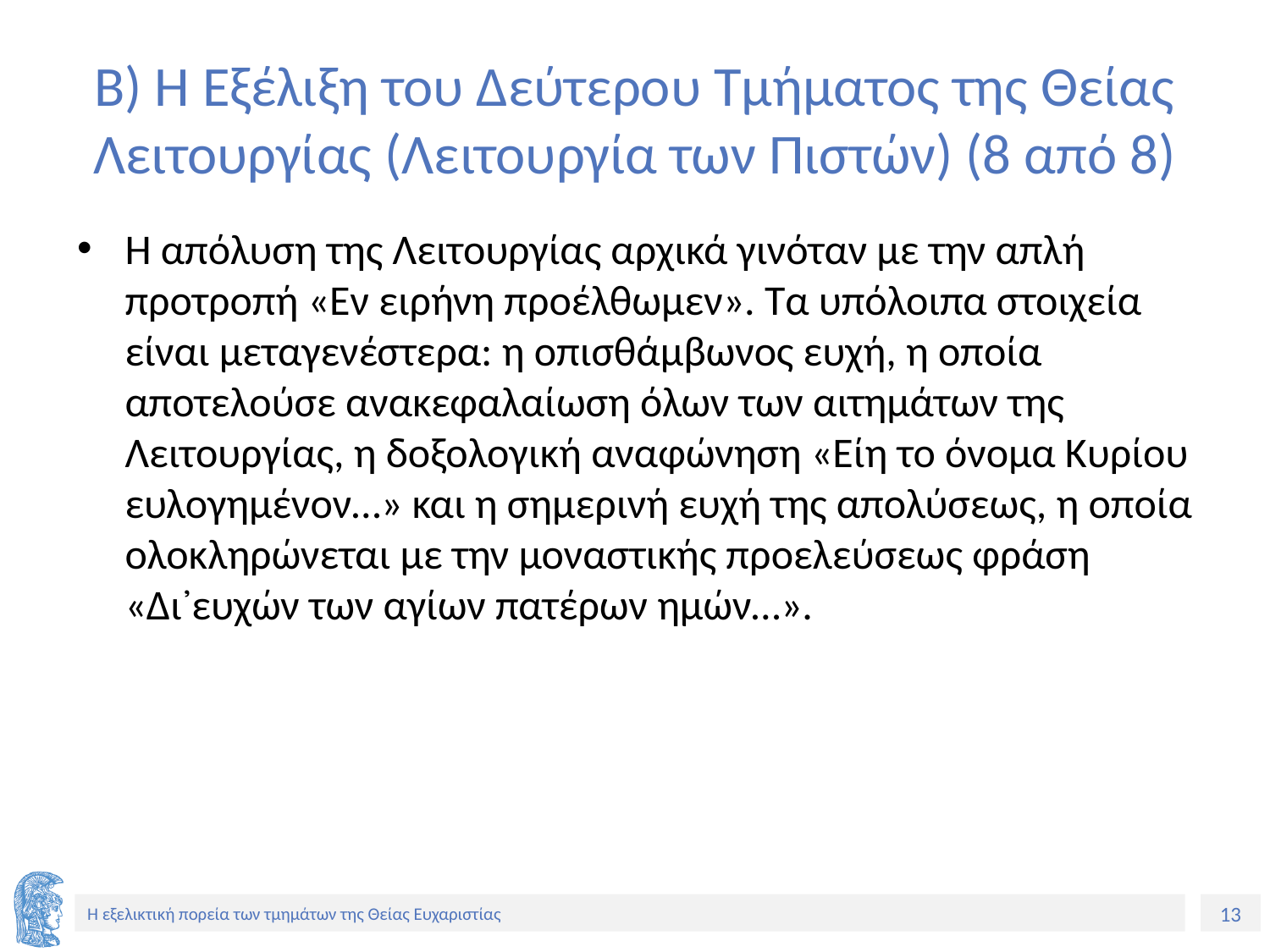

# Β) Η Εξέλιξη του Δεύτερου Τμήματος της Θείας Λειτουργίας (Λειτουργία των Πιστών) (8 από 8)
Η απόλυση της Λειτουργίας αρχικά γινόταν με την απλή προτροπή «Εν ειρήνη προέλθωμεν». Τα υπόλοιπα στοιχεία είναι μεταγενέστερα: η οπισθάμβωνος ευχή, η οποία αποτελούσε ανακεφαλαίωση όλων των αιτημάτων της Λειτουργίας, η δοξολογική αναφώνηση «Είη το όνομα Κυρίου ευλογημένον…» και η σημερινή ευχή της απολύσεως, η οποία ολοκληρώνεται με την μοναστικής προελεύσεως φράση «Δι᾽ευχών των αγίων πατέρων ημών…».